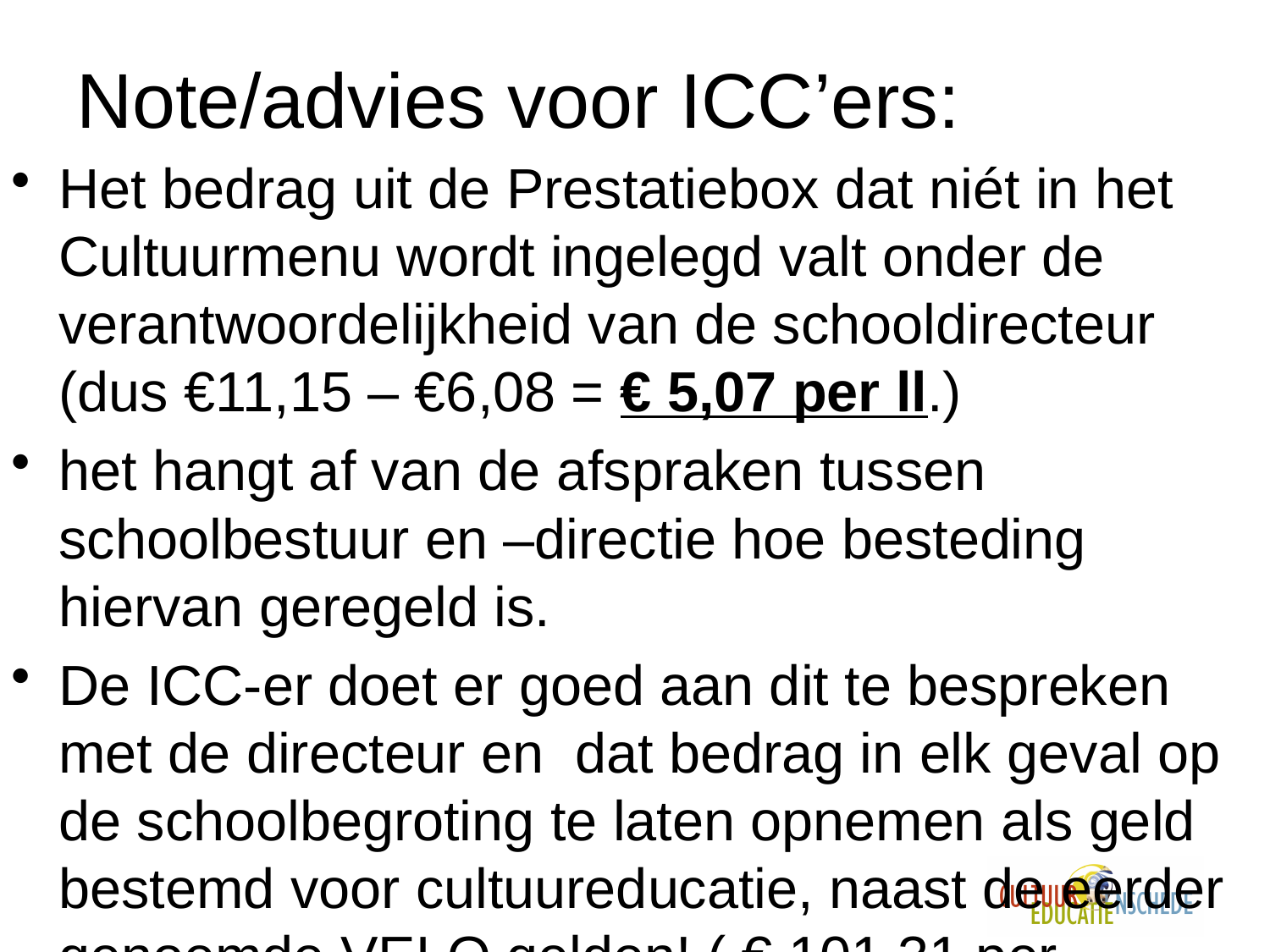

# Note/advies voor ICC’ers:
Het bedrag uit de Prestatiebox dat niét in het Cultuurmenu wordt ingelegd valt onder de verantwoordelijkheid van de schooldirecteur (dus €11,15 – €6,08 = € 5,07 per ll.)
het hangt af van de afspraken tussen schoolbestuur en –directie hoe besteding hiervan geregeld is.
De ICC-er doet er goed aan dit te bespreken met de directeur en  dat bedrag in elk geval op de schoolbegroting te laten opnemen als geld bestemd voor cultuureducatie, naast de eerder genoemde VELO gelden! ( € 101,31 per school, € 4,23 per leerling).